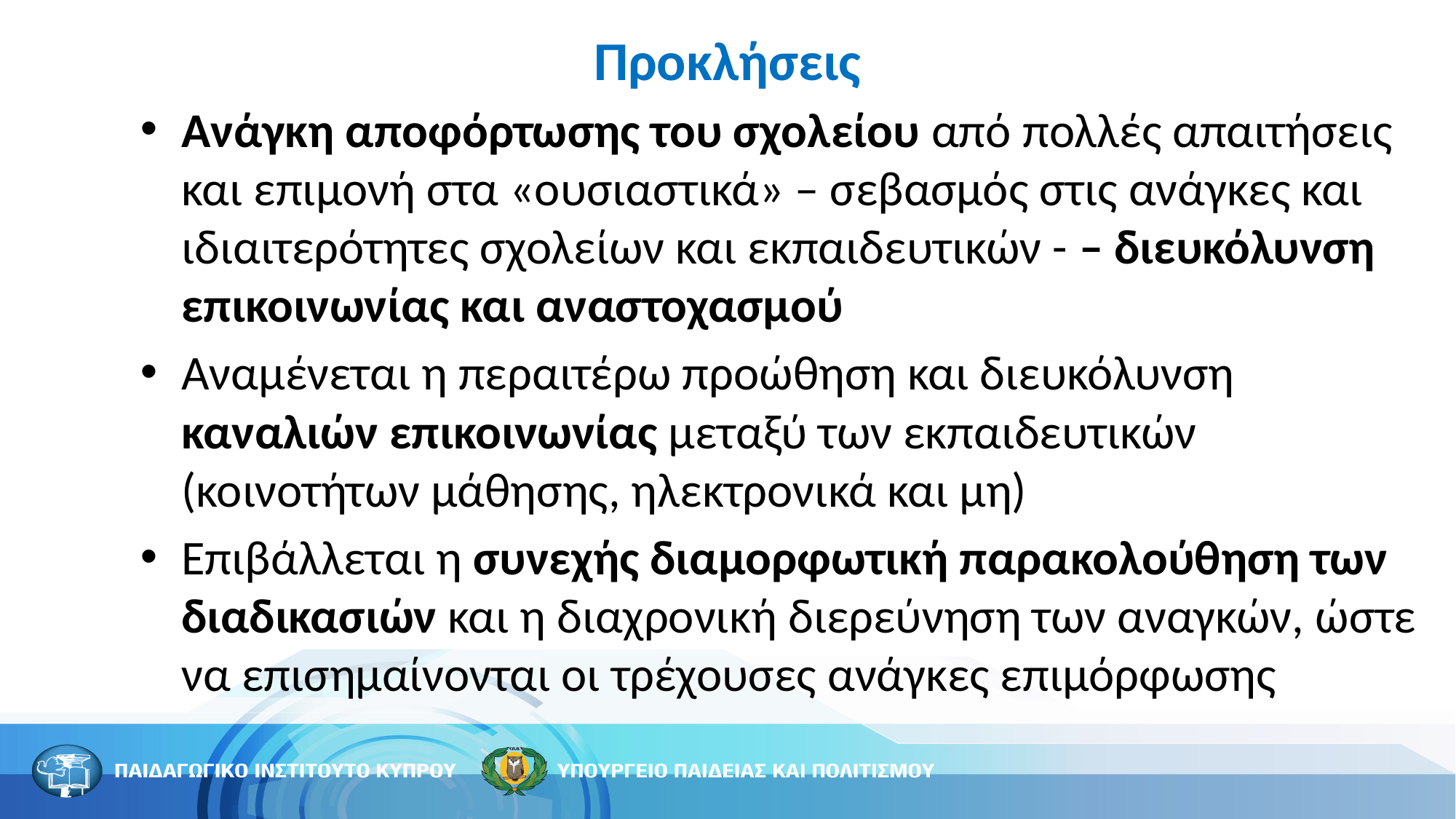

# Προκλήσεις
Ανάγκη αποφόρτωσης του σχολείου από πολλές απαιτήσεις και επιμονή στα «ουσιαστικά» – σεβασμός στις ανάγκες και ιδιαιτερότητες σχολείων και εκπαιδευτικών - – διευκόλυνση επικοινωνίας και αναστοχασμού
Αναμένεται η περαιτέρω προώθηση και διευκόλυνση καναλιών επικοινωνίας μεταξύ των εκπαιδευτικών (κοινοτήτων μάθησης, ηλεκτρονικά και μη)
Επιβάλλεται η συνεχής διαμορφωτική παρακολούθηση των διαδικασιών και η διαχρονική διερεύνηση των αναγκών, ώστε να επισημαίνονται οι τρέχουσες ανάγκες επιμόρφωσης